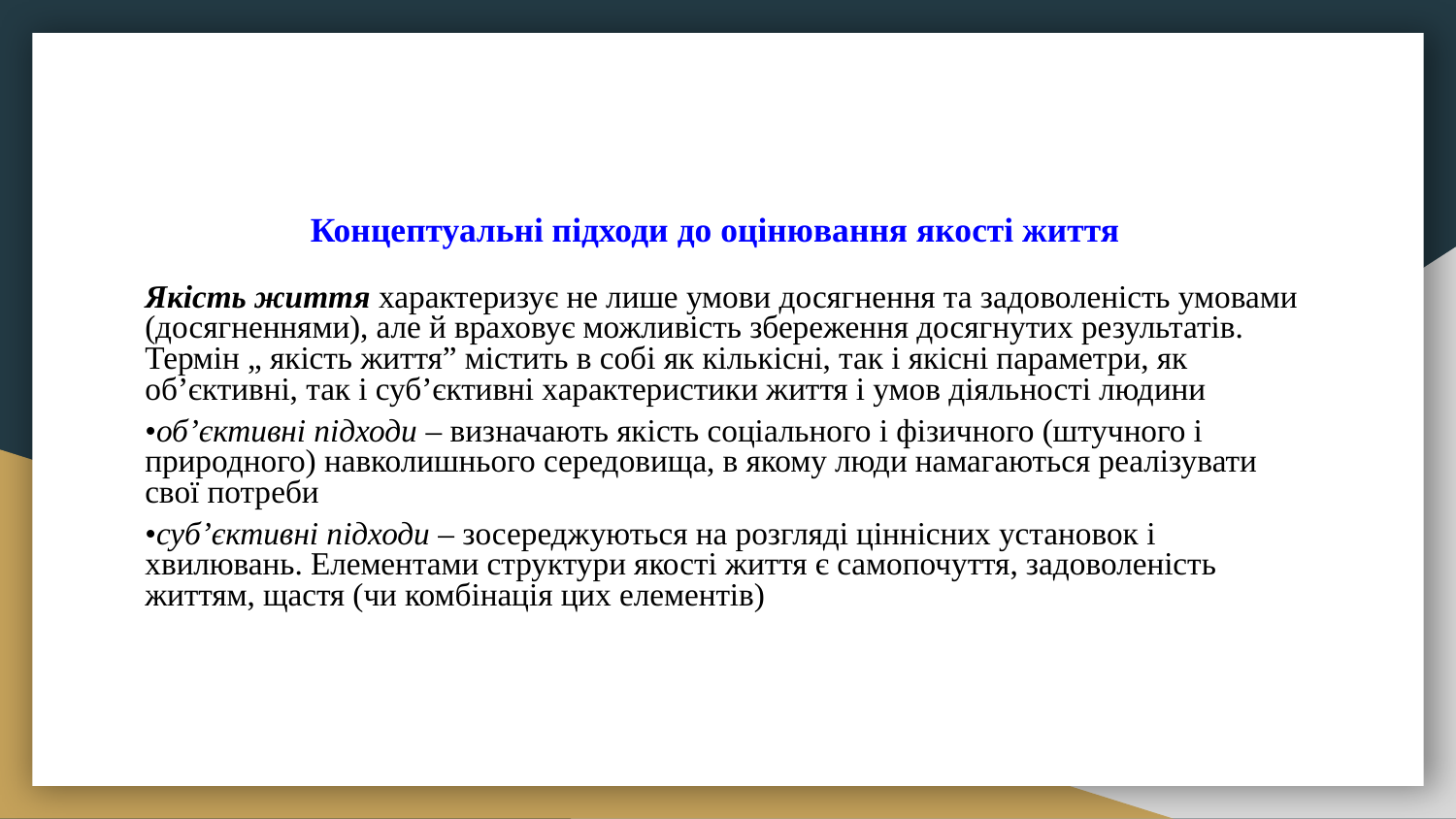

# Концептуальні підходи до оцінювання якості життя
Якість життя характеризує не лише умови досягнення та задоволеність умовами (досягненнями), але й враховує можливість збереження досягнутих результатів. Термін „ якість життя” містить в собі як кількісні, так і якісні параметри, як об’єктивні, так і суб’єктивні характеристики життя і умов діяльності людини
•об’єктивні підходи – визначають якість соціального і фізичного (штучного і природного) навколишнього середовища, в якому люди намагаються реалізувати свої потреби
•суб’єктивні підходи – зосереджуються на розгляді ціннісних установок і хвилювань. Елементами структури якості життя є самопочуття, задоволеність життям, щастя (чи комбінація цих елементів)